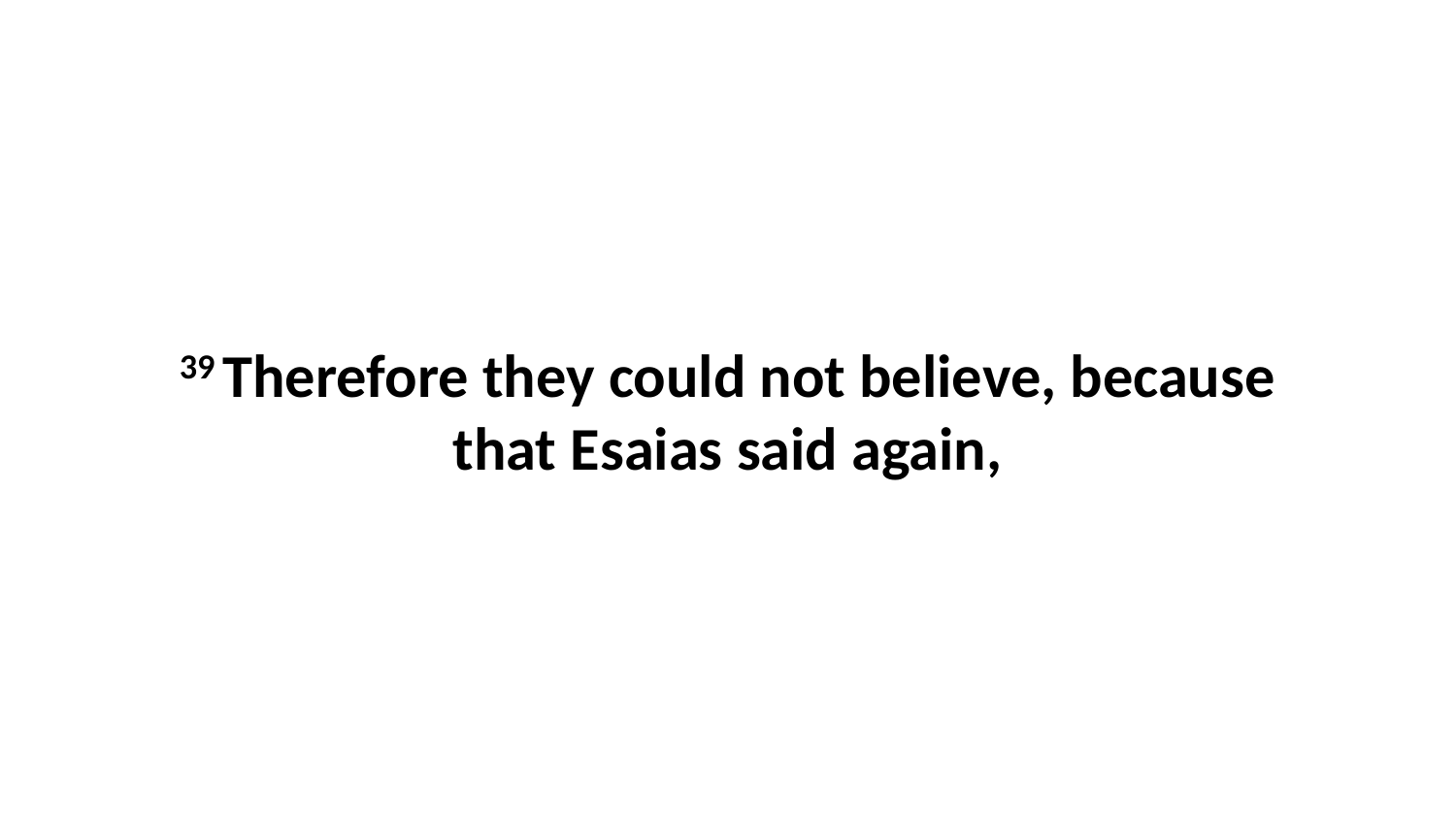

39 Therefore they could not believe, because that Esaias said again,